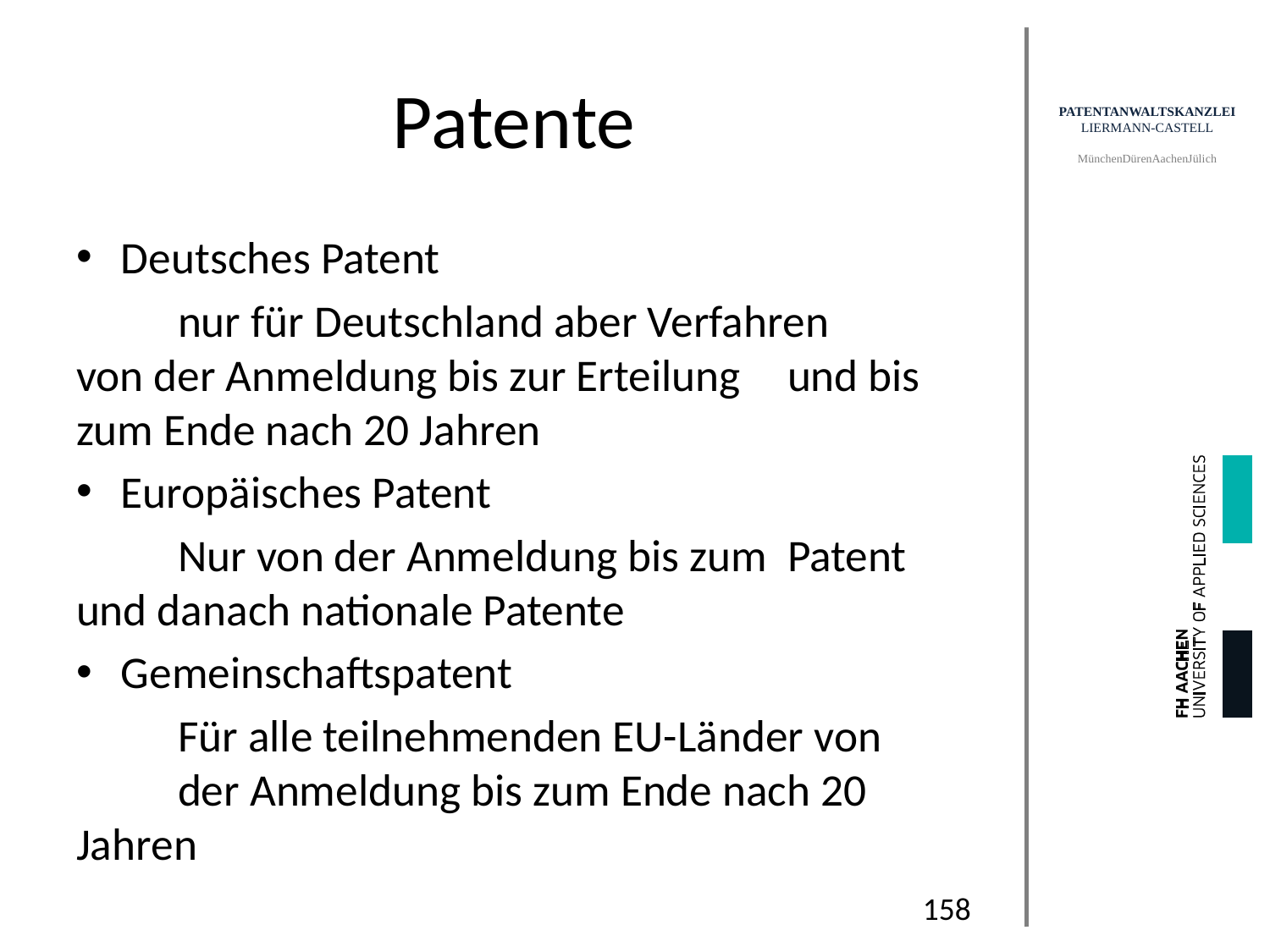

# Patente
Deutsches Patent
	nur für Deutschland aber Verfahren 	von der Anmeldung bis zur Erteilung 	und bis zum Ende nach 20 Jahren
Europäisches Patent
	Nur von der Anmeldung bis zum 	Patent und danach nationale Patente
Gemeinschaftspatent
	Für alle teilnehmenden EU-Länder von 	der Anmeldung bis zum Ende nach 20 	Jahren

158